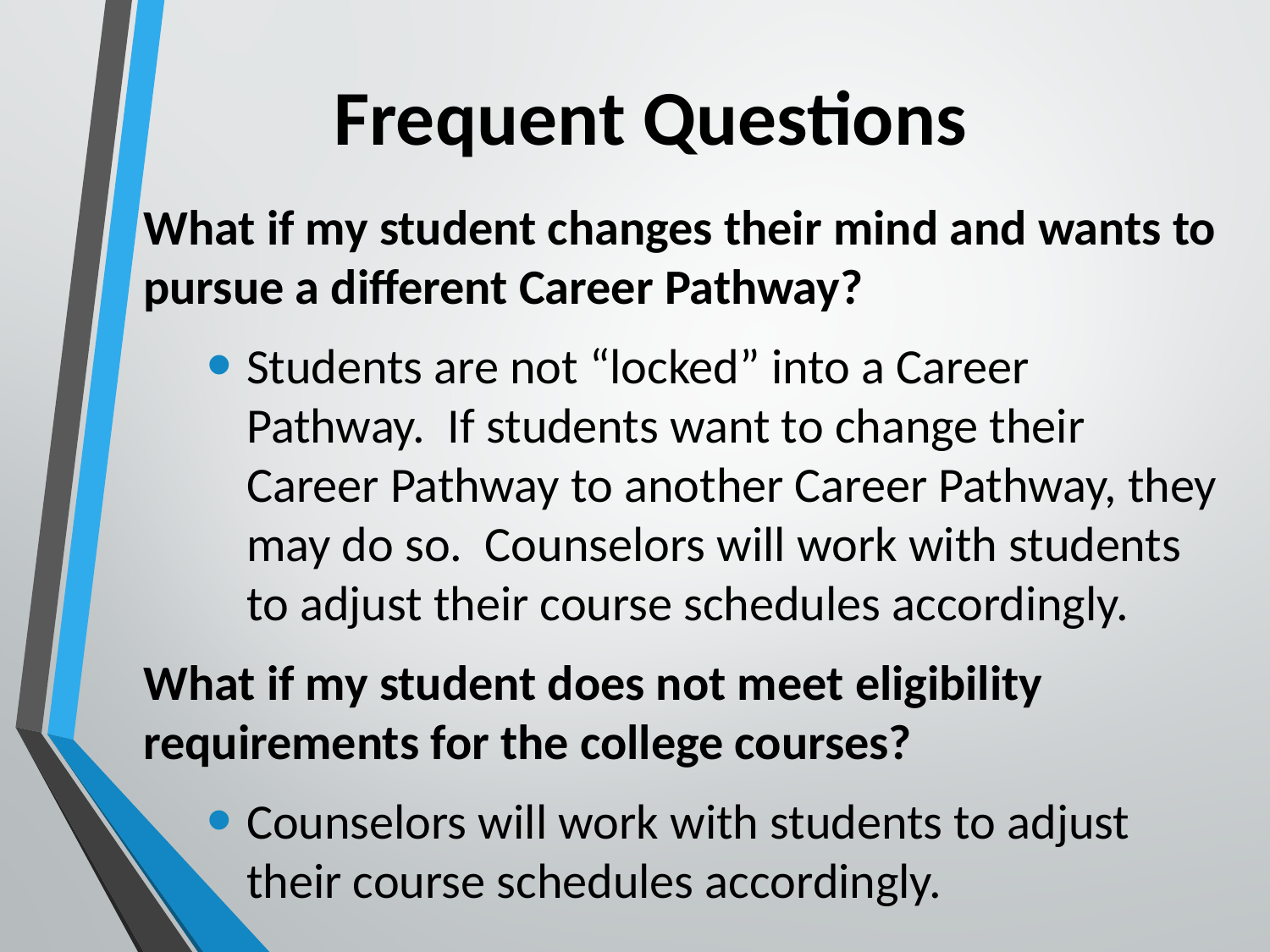

# Frequent Questions
What if my student changes their mind and wants to pursue a different Career Pathway?
Students are not “locked” into a Career Pathway.  If students want to change their Career Pathway to another Career Pathway, they may do so.  Counselors will work with students to adjust their course schedules accordingly.
What if my student does not meet eligibility requirements for the college courses?
Counselors will work with students to adjust their course schedules accordingly.